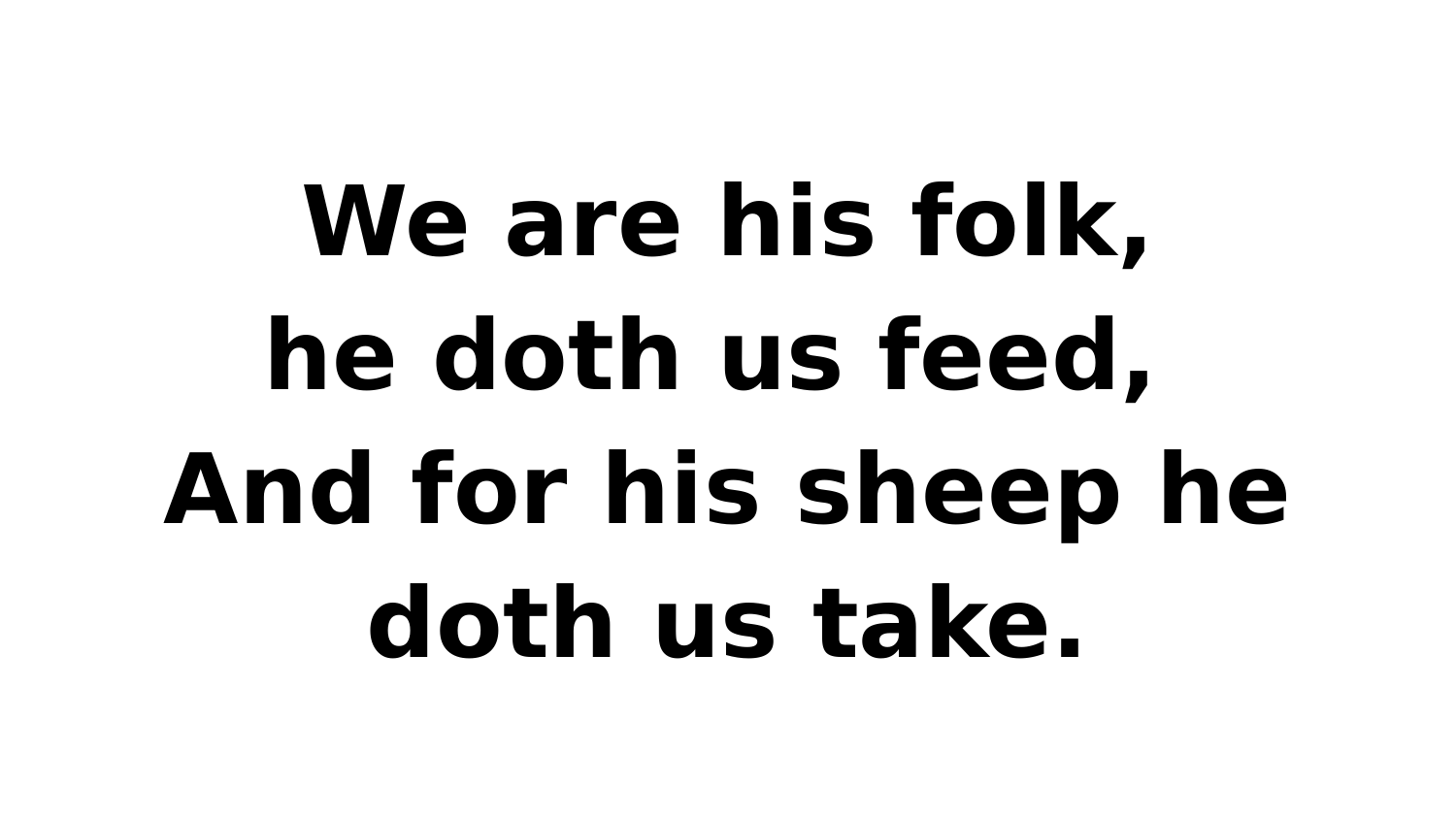

We are his folk,
he doth us feed,
And for his sheep he
doth us take.